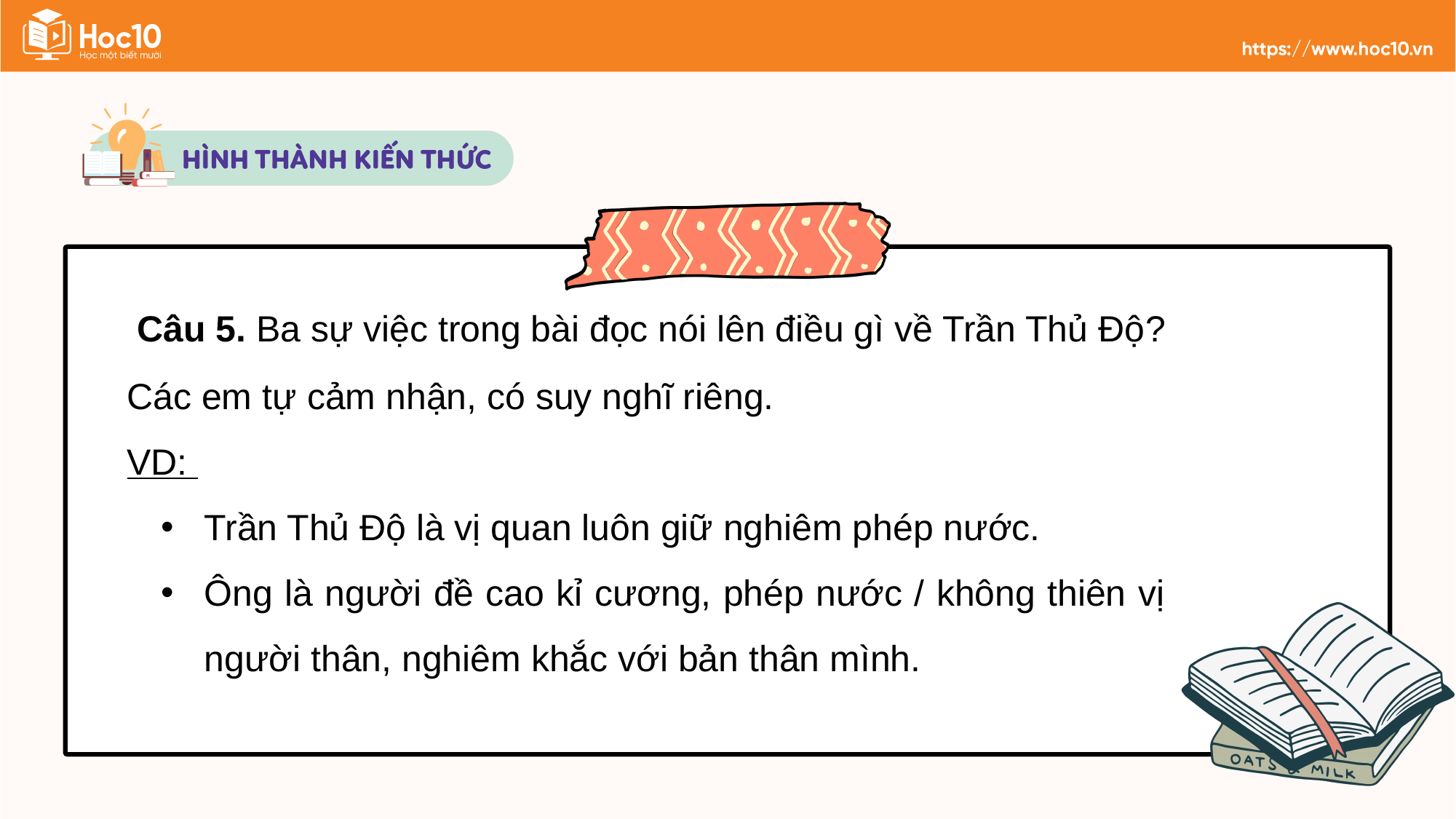

Câu 5. Ba sự việc trong bài đọc nói lên điều gì về Trần Thủ Độ?
Các em tự cảm nhận, có suy nghĩ riêng.
VD:
Trần Thủ Độ là vị quan luôn giữ nghiêm phép nước.
Ông là người đề cao kỉ cương, phép nước / không thiên vị người thân, nghiêm khắc với bản thân mình.